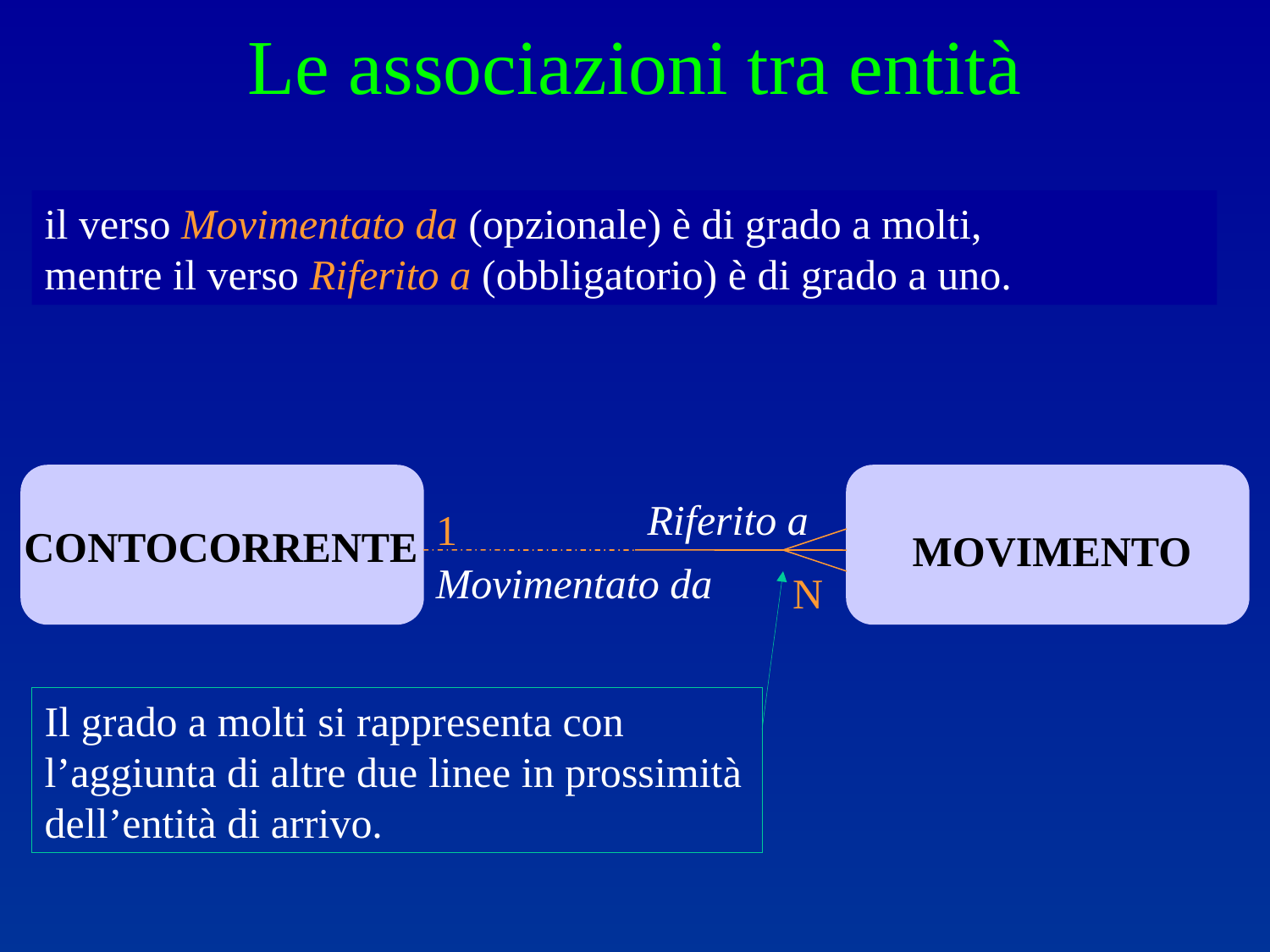

Le associazioni tra entità
il verso Movimentato da (opzionale) è di grado a molti,
mentre il verso Riferito a (obbligatorio) è di grado a uno.

Riferito a
1
CONTOCORRENTE
MOVIMENTO

Movimentato da

N

Il grado a molti si rappresenta con l’aggiunta di altre due linee in prossimità dell’entità di arrivo.